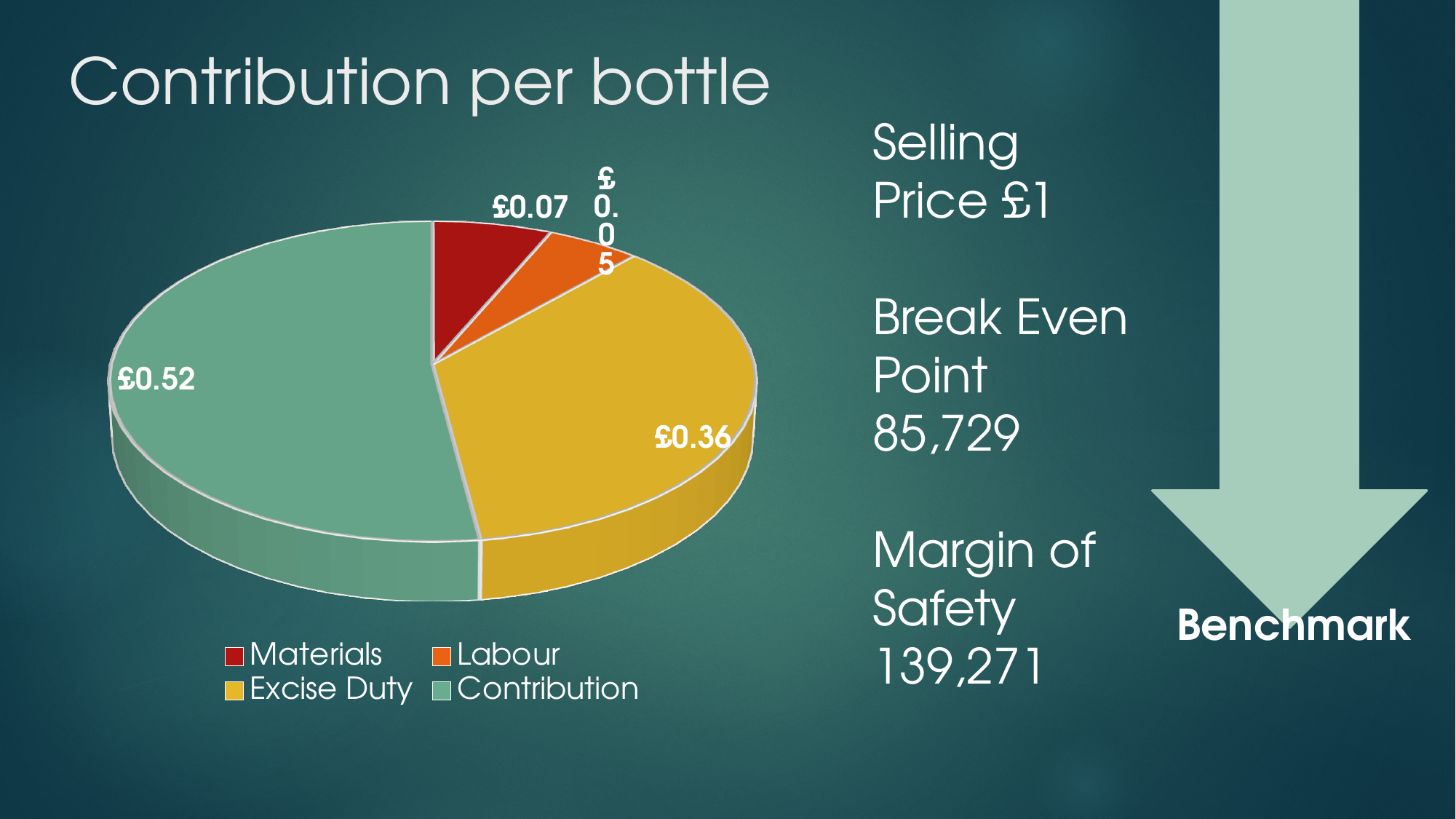

# Contribution per bottle
Selling Price £1

Break Even Point 85,729

Margin of Safety
139,271

[unsupported chart]